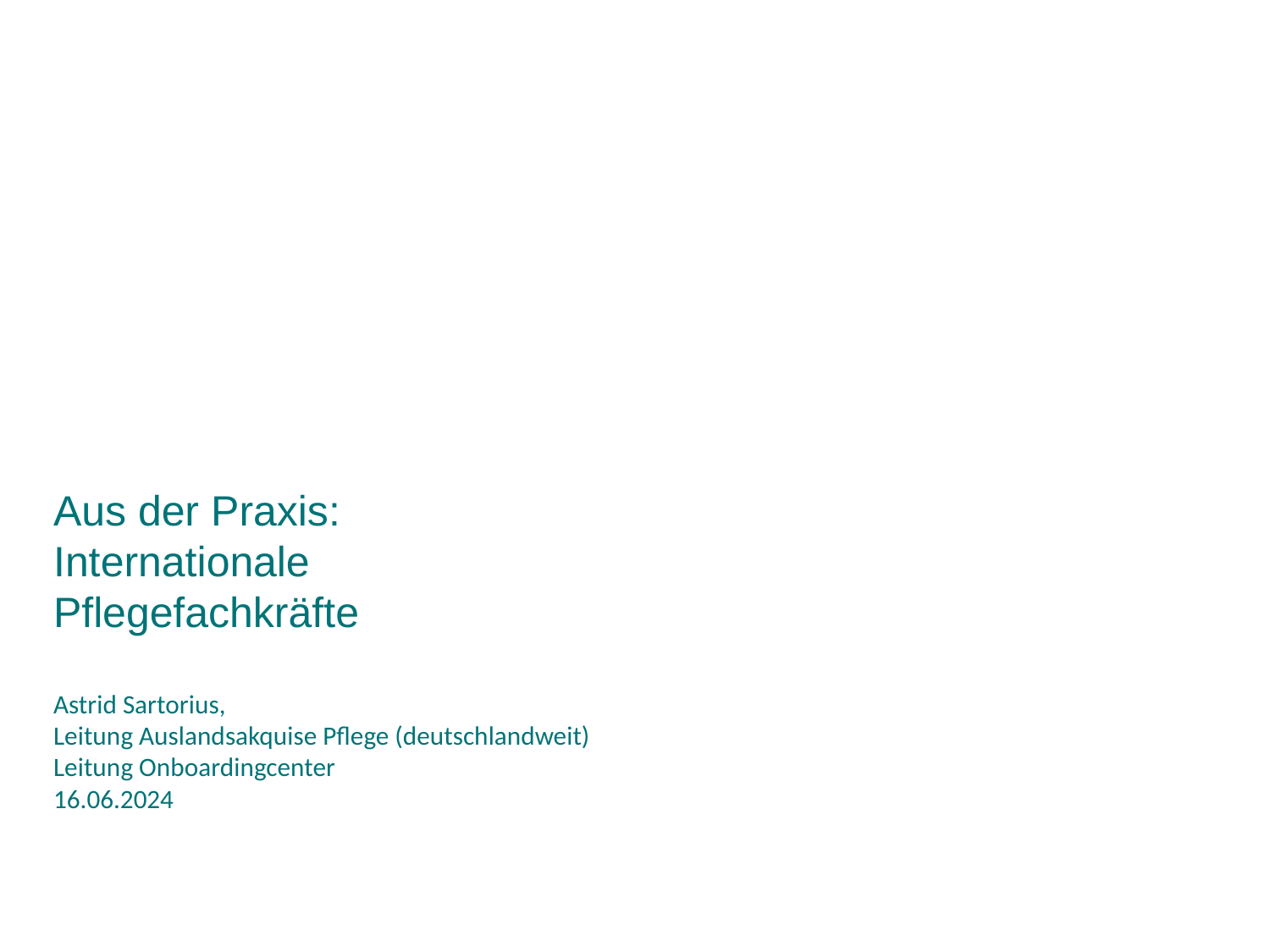

Aus der Praxis:
Internationale
Pflegefachkräfte

Astrid Sartorius,
Leitung Auslandsakquise Pflege (deutschlandweit)
Leitung Onboardingcenter
16.06.2024